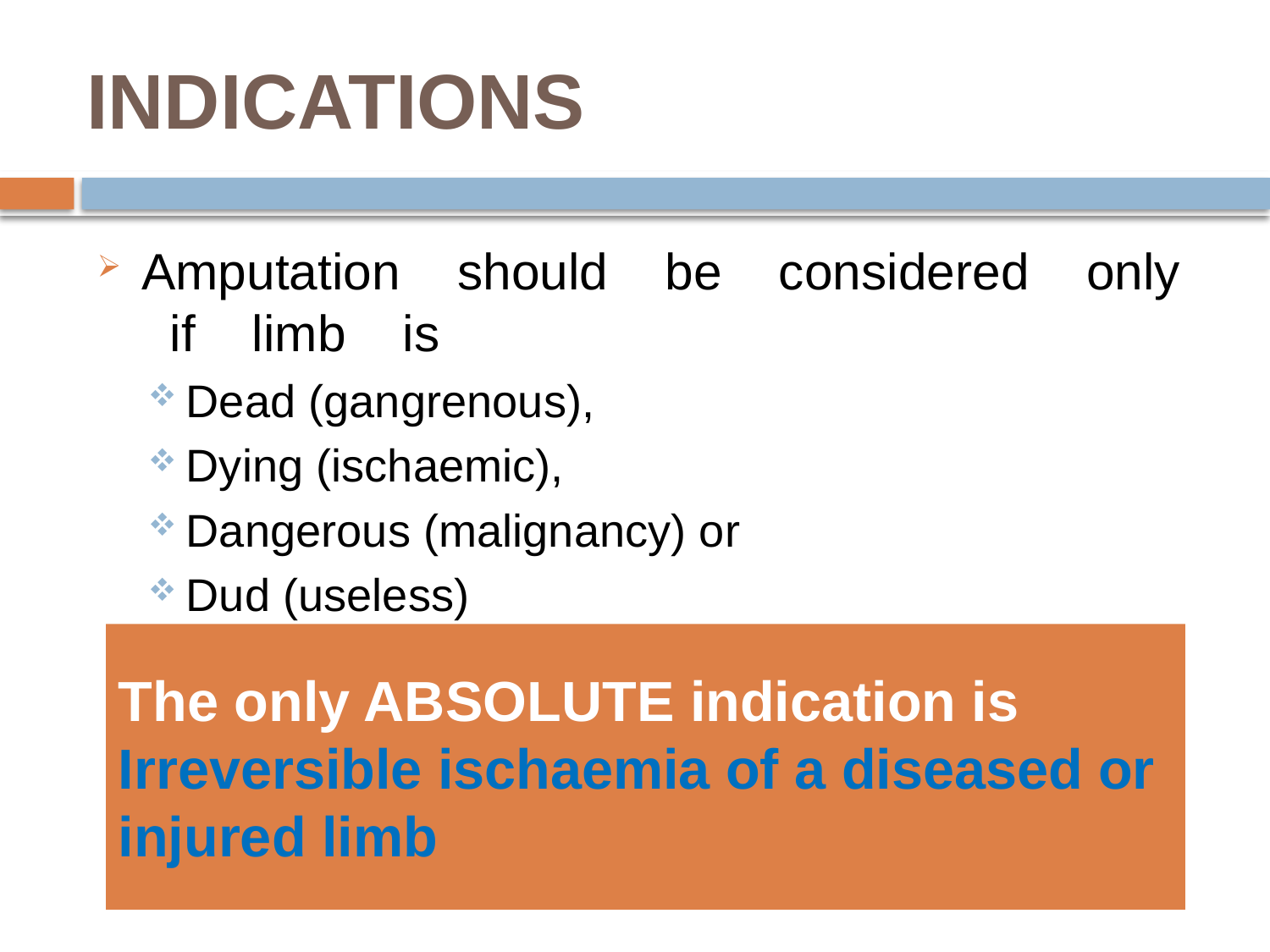

# INDICATIONS
Amputation    should    be    considered    only    if    limb    is
Dead (gangrenous),
Dying (ischaemic),
Dangerous (malignancy) or
Dud (useless)
The only ABSOLUTE indication is Irreversible ischaemia of a diseased or injured limb